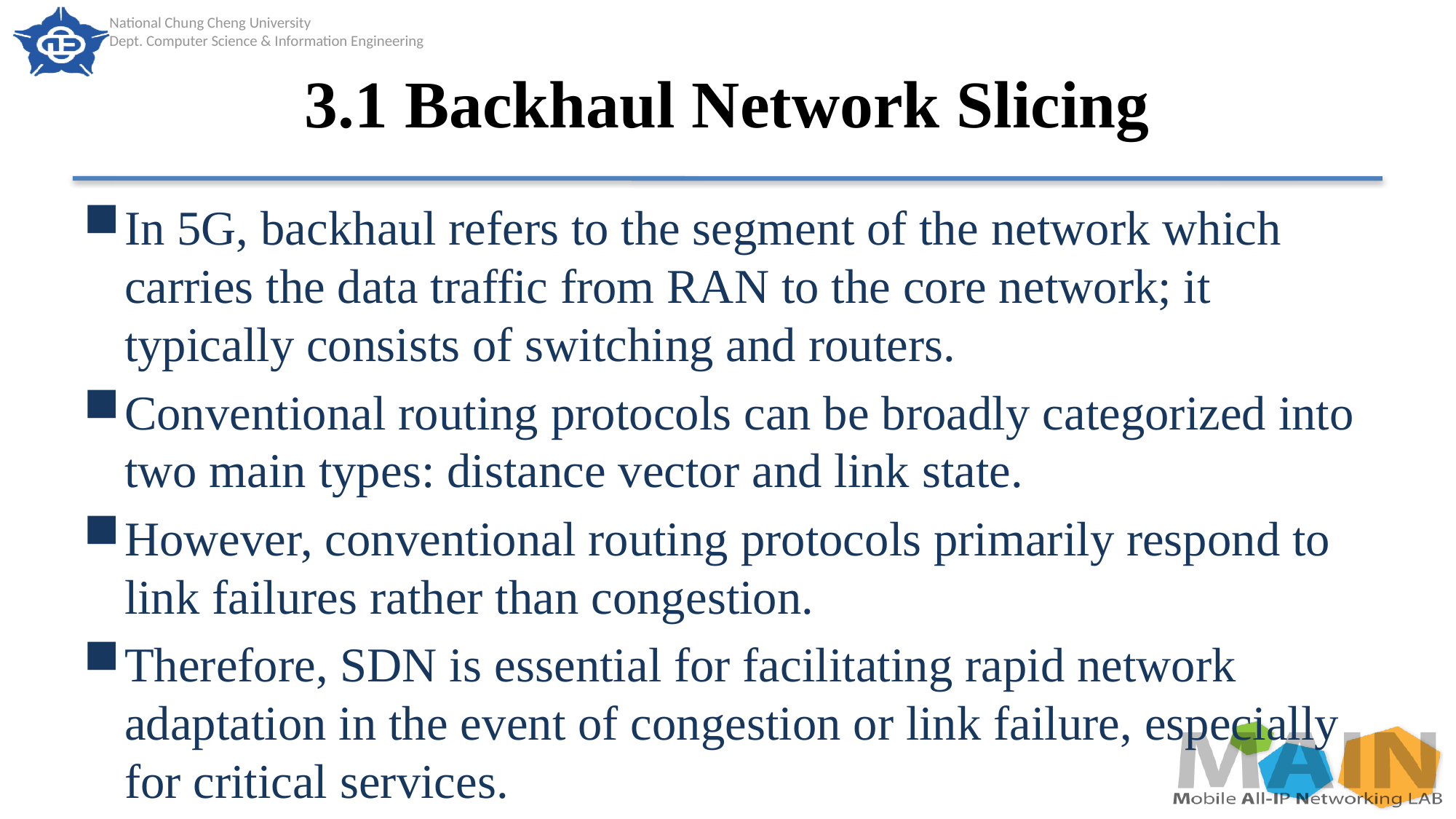

# 3.1 Backhaul Network Slicing
In 5G, backhaul refers to the segment of the network which carries the data traffic from RAN to the core network; it typically consists of switching and routers.
Conventional routing protocols can be broadly categorized into two main types: distance vector and link state.
However, conventional routing protocols primarily respond to link failures rather than congestion.
Therefore, SDN is essential for facilitating rapid network adaptation in the event of congestion or link failure, especially for critical services.